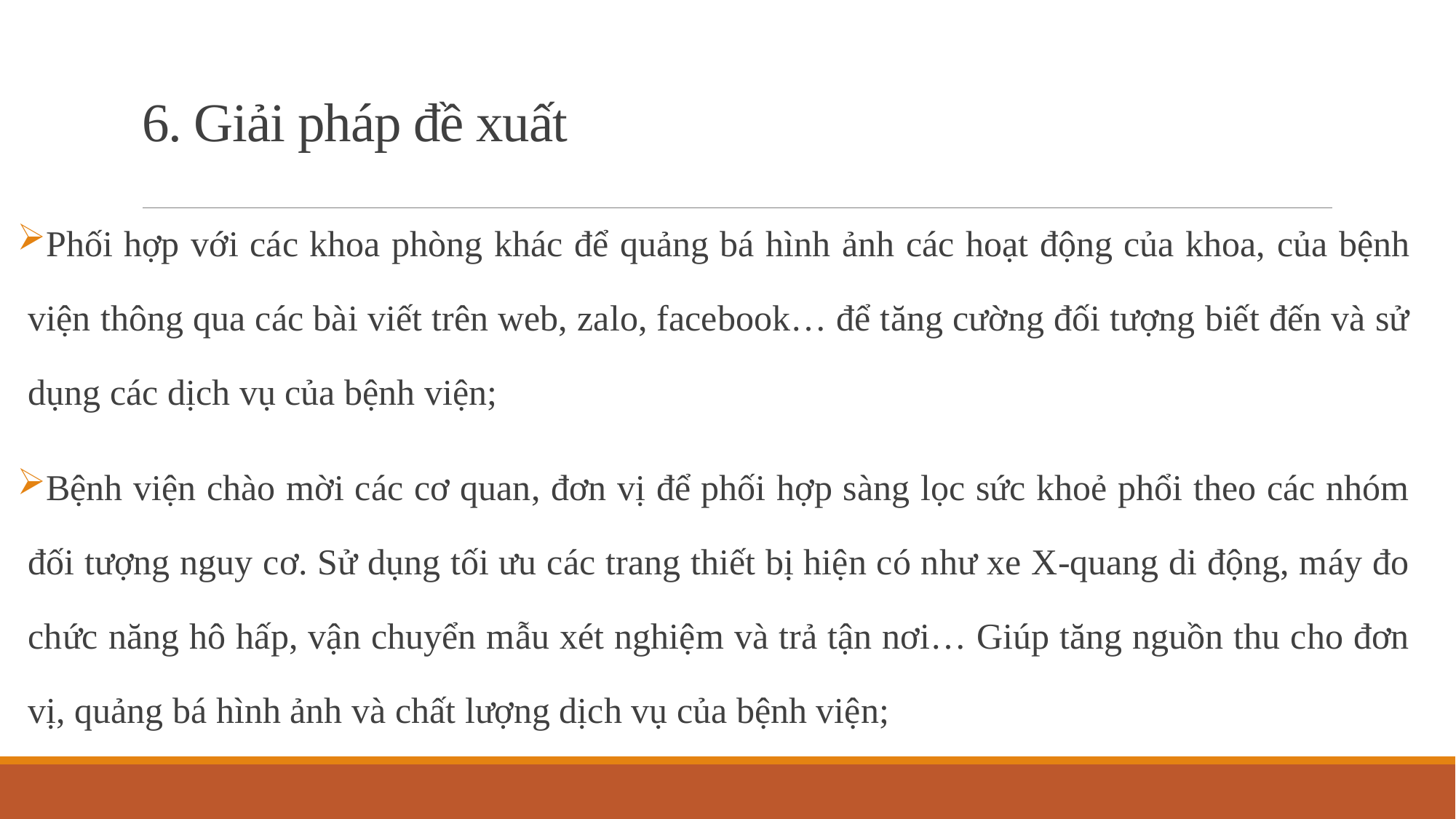

# 6. Giải pháp đề xuất
Phối hợp với các khoa phòng khác để quảng bá hình ảnh các hoạt động của khoa, của bệnh viện thông qua các bài viết trên web, zalo, facebook… để tăng cường đối tượng biết đến và sử dụng các dịch vụ của bệnh viện;
Bệnh viện chào mời các cơ quan, đơn vị để phối hợp sàng lọc sức khoẻ phổi theo các nhóm đối tượng nguy cơ. Sử dụng tối ưu các trang thiết bị hiện có như xe X-quang di động, máy đo chức năng hô hấp, vận chuyển mẫu xét nghiệm và trả tận nơi… Giúp tăng nguồn thu cho đơn vị, quảng bá hình ảnh và chất lượng dịch vụ của bệnh viện;